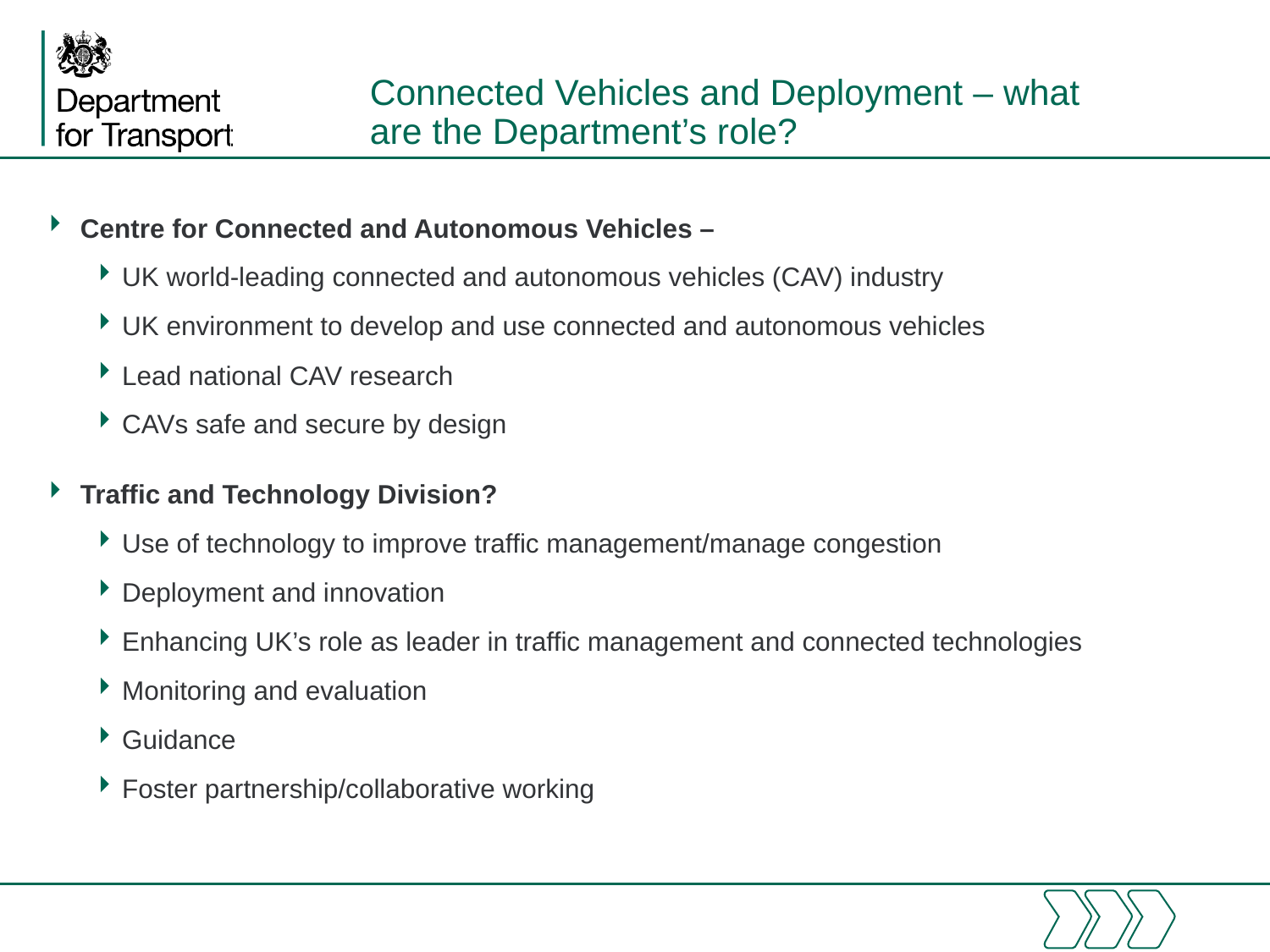

# Connected Vehicles and Deployment – what 	are the Department’s role?
Centre for Connected and Autonomous Vehicles –
UK world-leading connected and autonomous vehicles (CAV) industry
UK environment to develop and use connected and autonomous vehicles
Lead national CAV research
CAVs safe and secure by design

Traffic and Technology Division?
Use of technology to improve traffic management/manage congestion
Deployment and innovation
Enhancing UK’s role as leader in traffic management and connected technologies
Monitoring and evaluation
Guidance
Foster partnership/collaborative working